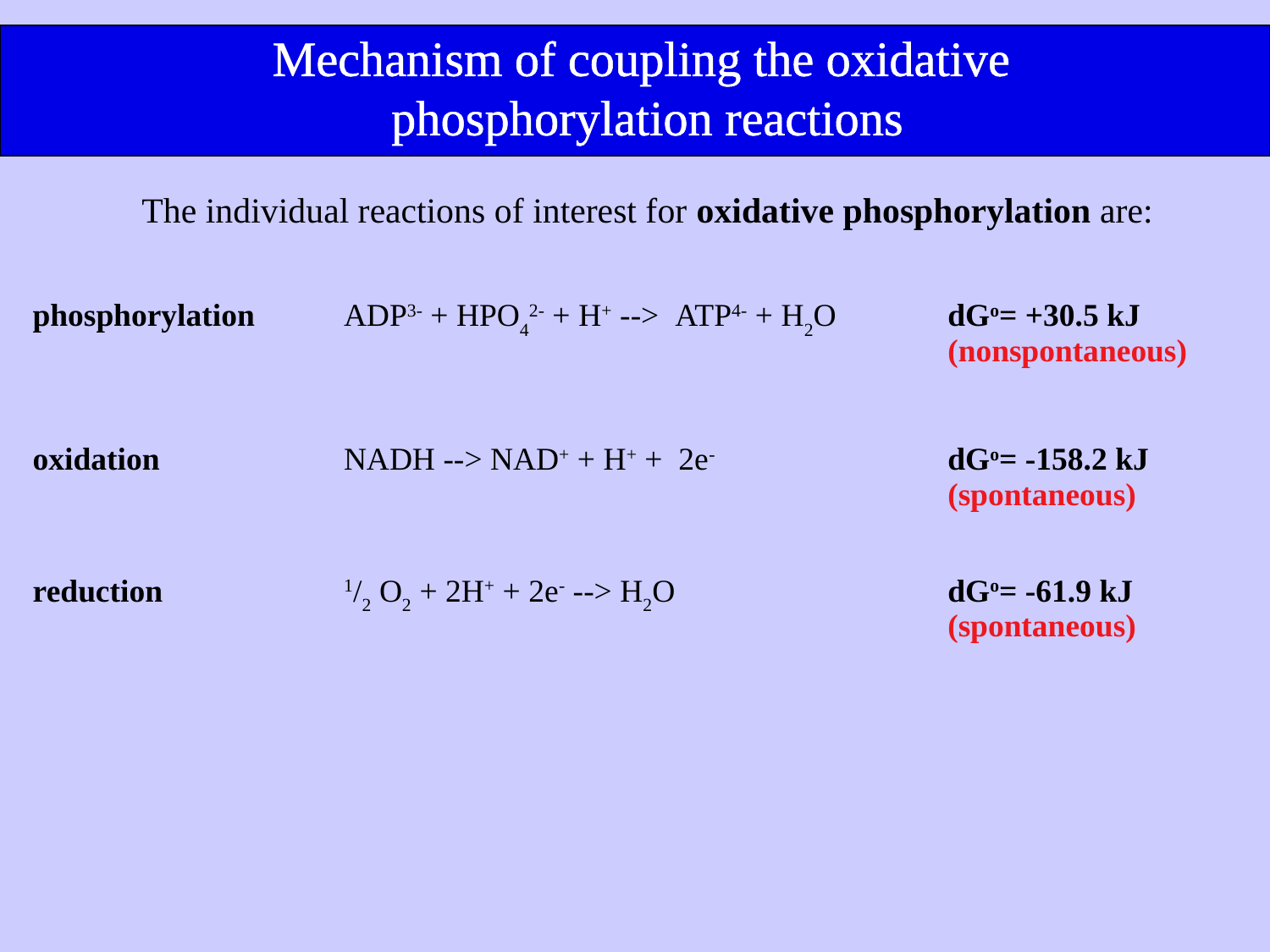

Mechanism of coupling the oxidative
phosphorylation reactions

The individual reactions of interest for oxidative phosphorylation are:

| phosphorylation | ADP3- + HPO42- + H+ -->  ATP4- + H2O | dGo= +30.5 kJ (nonspontaneous) |  |
| --- | --- | --- | --- |
| oxidation | NADH --> NAD+ + H+ +  2e- | dGo= -158.2 kJ (spontaneous) |  |
| reduction | 1/2 O2 + 2H+ + 2e- --> H2O | dGo= -61.9 kJ (spontaneous) |  |